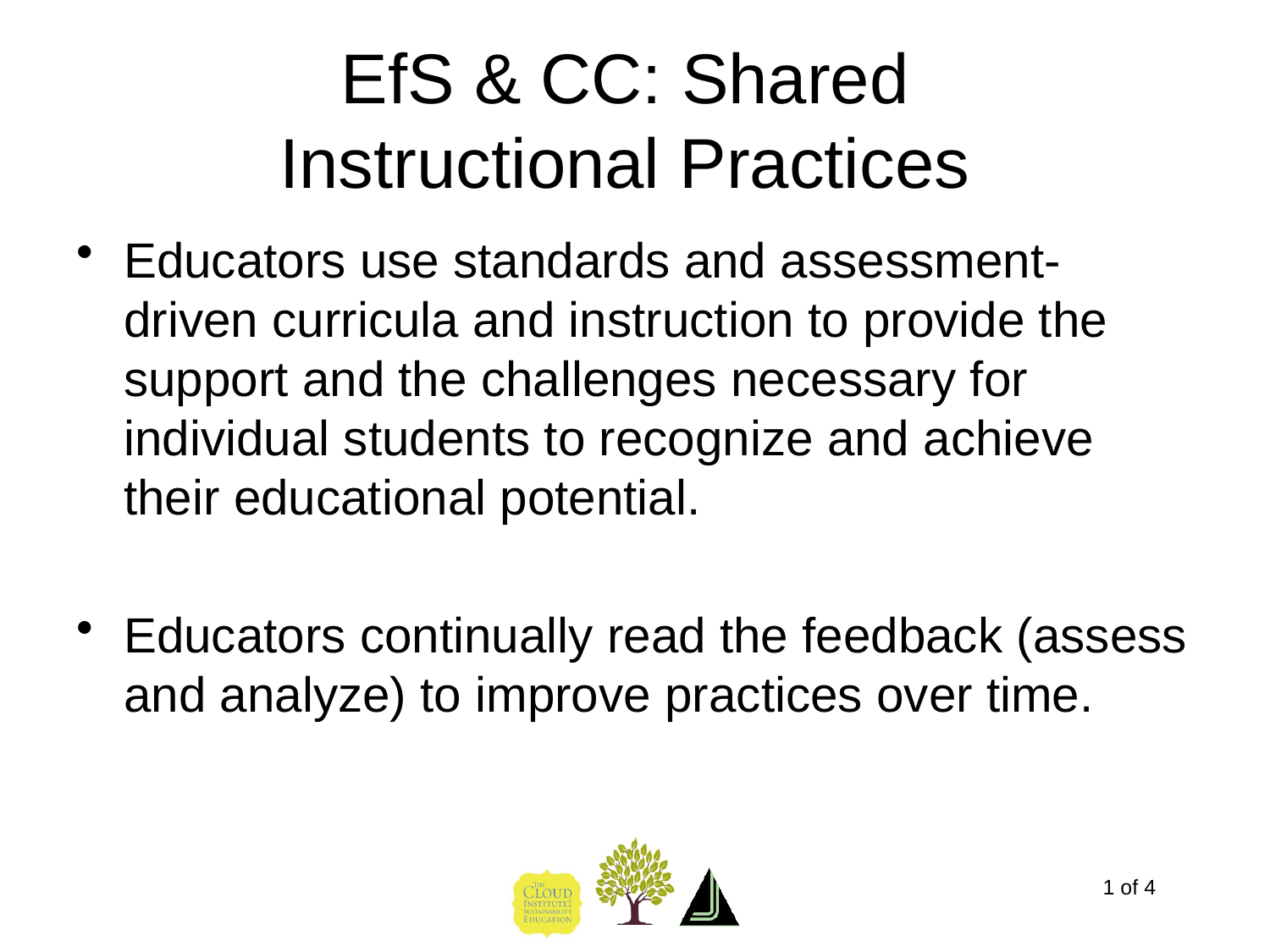

# EfS & CC: Shared Instructional Practices
Educators use standards and assessment-driven curricula and instruction to provide the support and the challenges necessary for individual students to recognize and achieve their educational potential.

Educators continually read the feedback (assess and analyze) to improve practices over time.
1 of 4